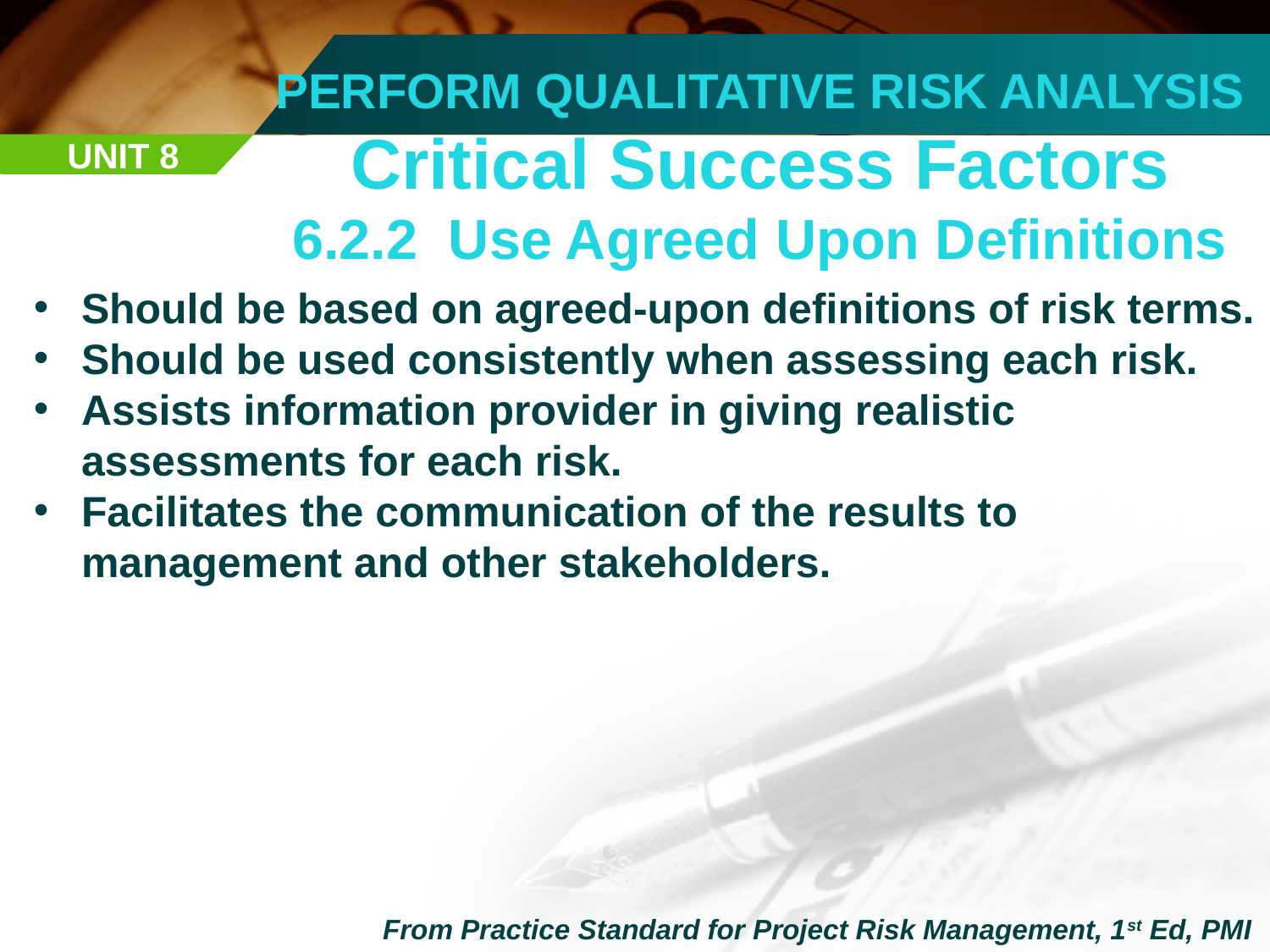

PERFORM QUALITATIVE RISK ANALYSIS
Critical Success Factors
6.2.2  Use Agreed Upon Definitions
UNIT 8
Should be based on agreed-upon definitions of risk terms.
Should be used consistently when assessing each risk.
Assists information provider in giving realistic assessments for each risk.
Facilitates the communication of the results to management and other stakeholders.

From Practice Standard for Project Risk Management, 1st Ed, PMI